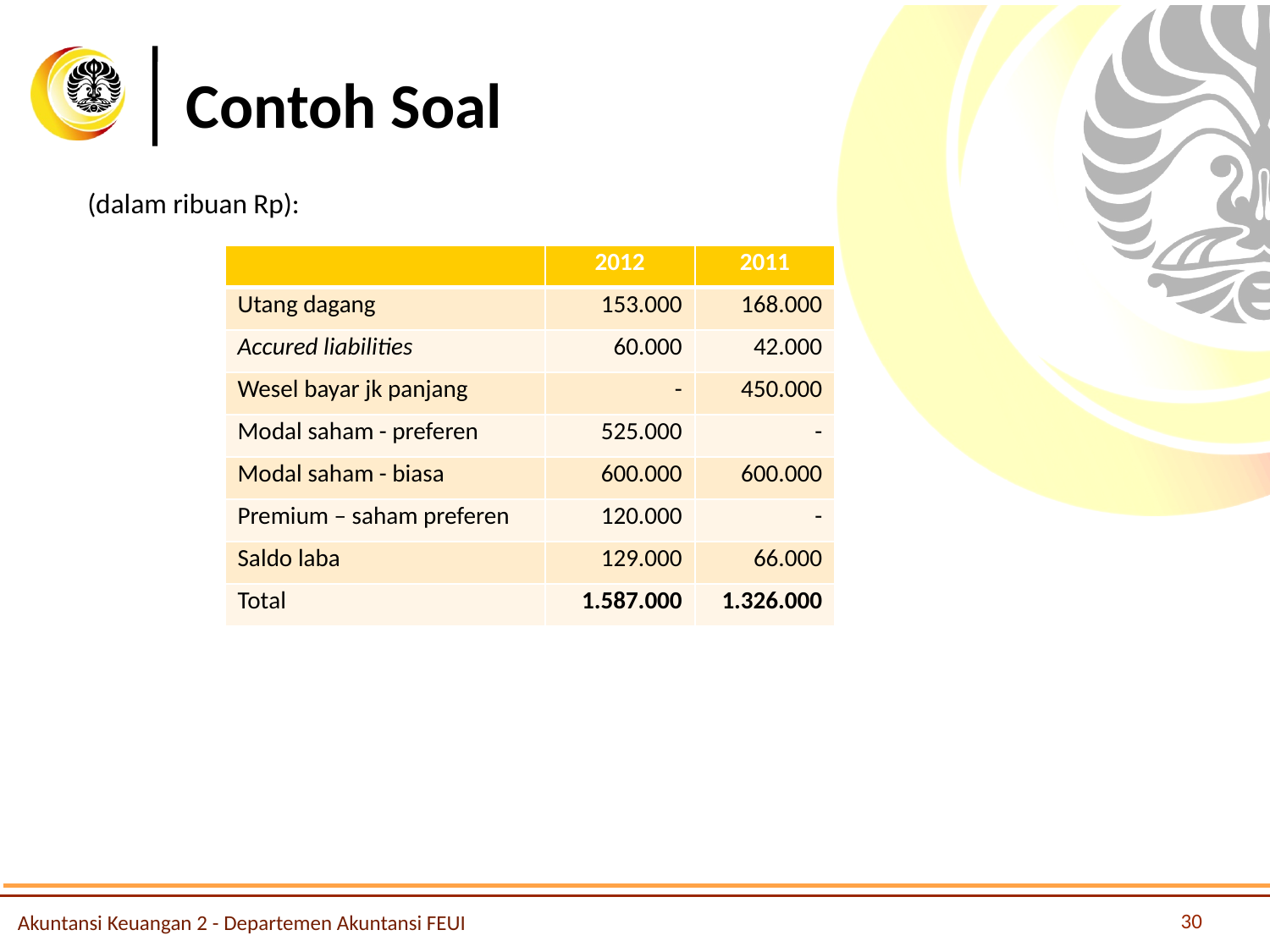

# Contoh Soal
(dalam ribuan Rp):
|  | 2012 | 2011 |
| --- | --- | --- |
| Utang dagang | 153.000 | 168.000 |
| Accured liabilities | 60.000 | 42.000 |
| Wesel bayar jk panjang | - | 450.000 |
| Modal saham - preferen | 525.000 | - |
| Modal saham - biasa | 600.000 | 600.000 |
| Premium – saham preferen | 120.000 | - |
| Saldo laba | 129.000 | 66.000 |
| Total | 1.587.000 | 1.326.000 |
30
Akuntansi Keuangan 2 - Departemen Akuntansi FEUI